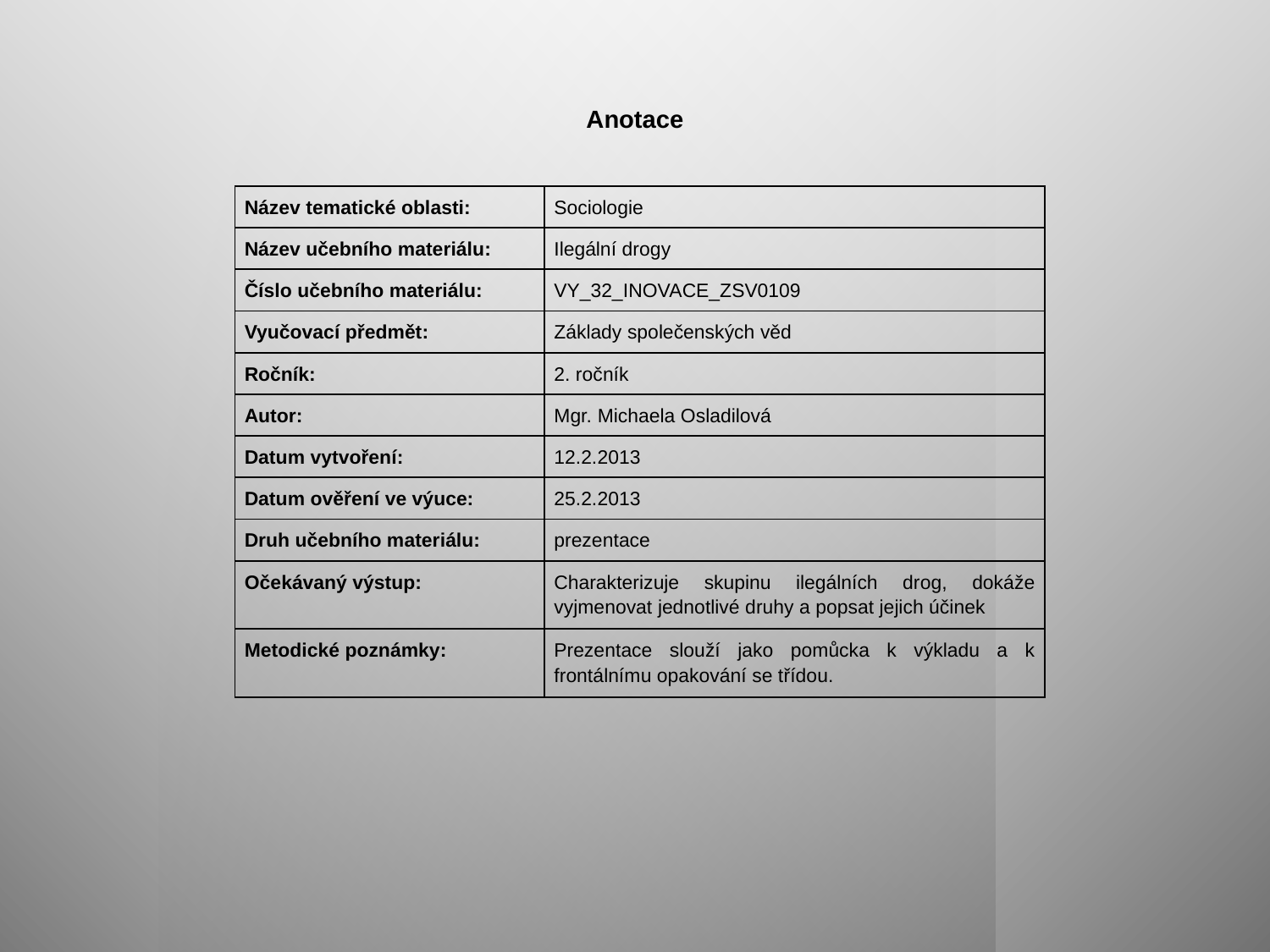

Anotace
| Název tematické oblasti: | Sociologie |
| --- | --- |
| Název učebního materiálu: | Ilegální drogy |
| Číslo učebního materiálu: | VY\_32\_INOVACE\_ZSV0109 |
| Vyučovací předmět: | Základy společenských věd |
| Ročník: | 2. ročník |
| Autor: | Mgr. Michaela Osladilová |
| Datum vytvoření: | 12.2.2013 |
| Datum ověření ve výuce: | 25.2.2013 |
| Druh učebního materiálu: | prezentace |
| Očekávaný výstup: | Charakterizuje skupinu ilegálních drog, dokáže vyjmenovat jednotlivé druhy a popsat jejich účinek |
| Metodické poznámky: | Prezentace slouží jako pomůcka k výkladu a k frontálnímu opakování se třídou. |